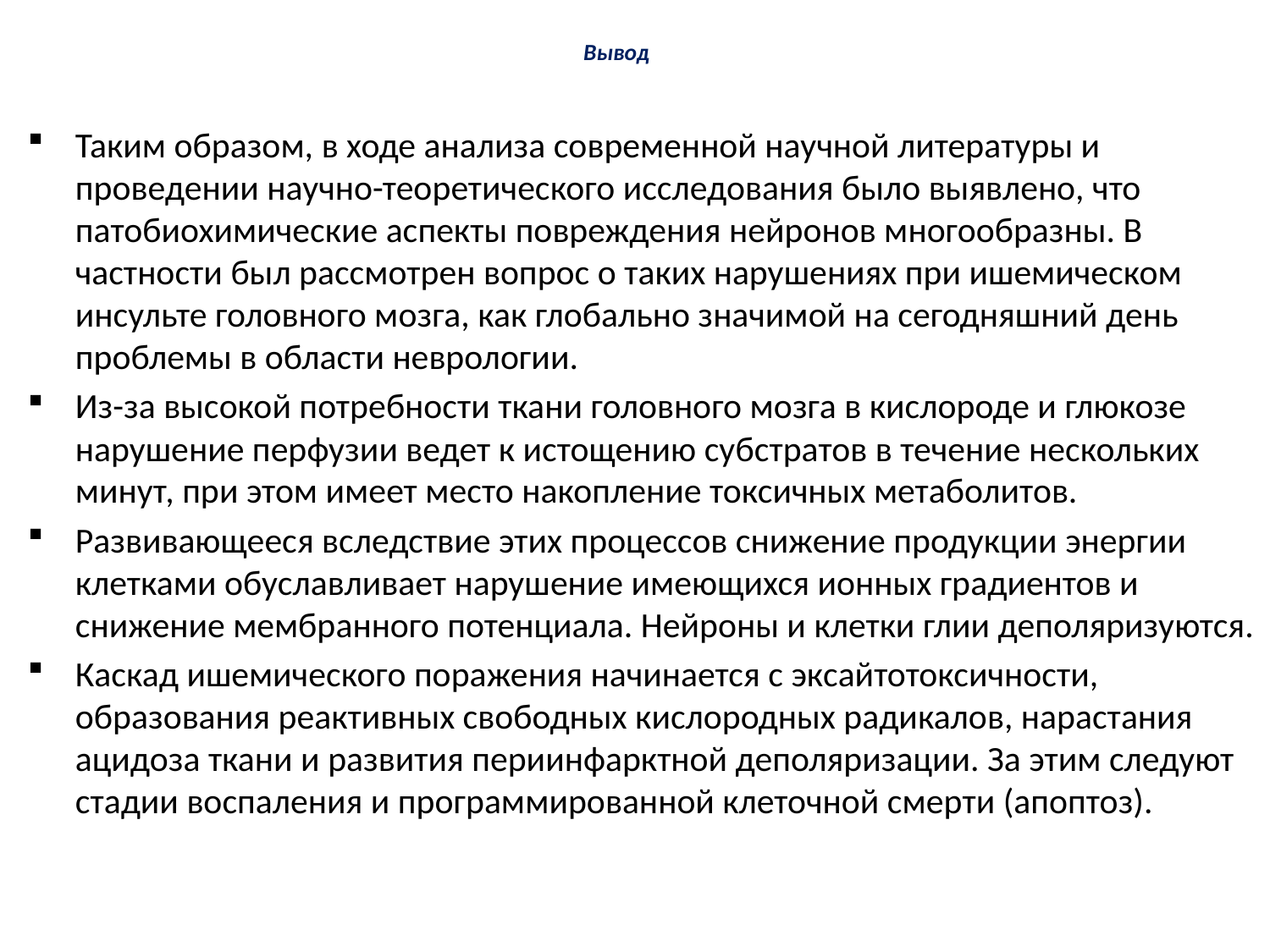

# Вывод
Таким образом, в ходе анализа современной научной литературы и проведении научно-теоретического исследования было выявлено, что патобиохимические аспекты повреждения нейронов многообразны. В частности был рассмотрен вопрос о таких нарушениях при ишемическом инсульте головного мозга, как глобально значимой на сегодняшний день проблемы в области неврологии.
Из-за высокой потребности ткани головного мозга в кислороде и глюкозе нарушение перфузии ведет к истощению субстратов в течение нескольких минут, при этом имеет место накопление токсичных метаболитов.
Развивающееся вследствие этих процессов снижение продукции энергии клетками обуславливает нарушение имеющихся ионных градиентов и снижение мембранного потенциала. Нейроны и клетки глии деполяризуются.
Каскад ишемического поражения начинается с эксайтотоксичности, образования реактивных свободных кислородных радикалов, нарастания ацидоза ткани и развития периинфарктной деполяризации. За этим следуют стадии воспаления и программированной клеточной смерти (апоптоз).